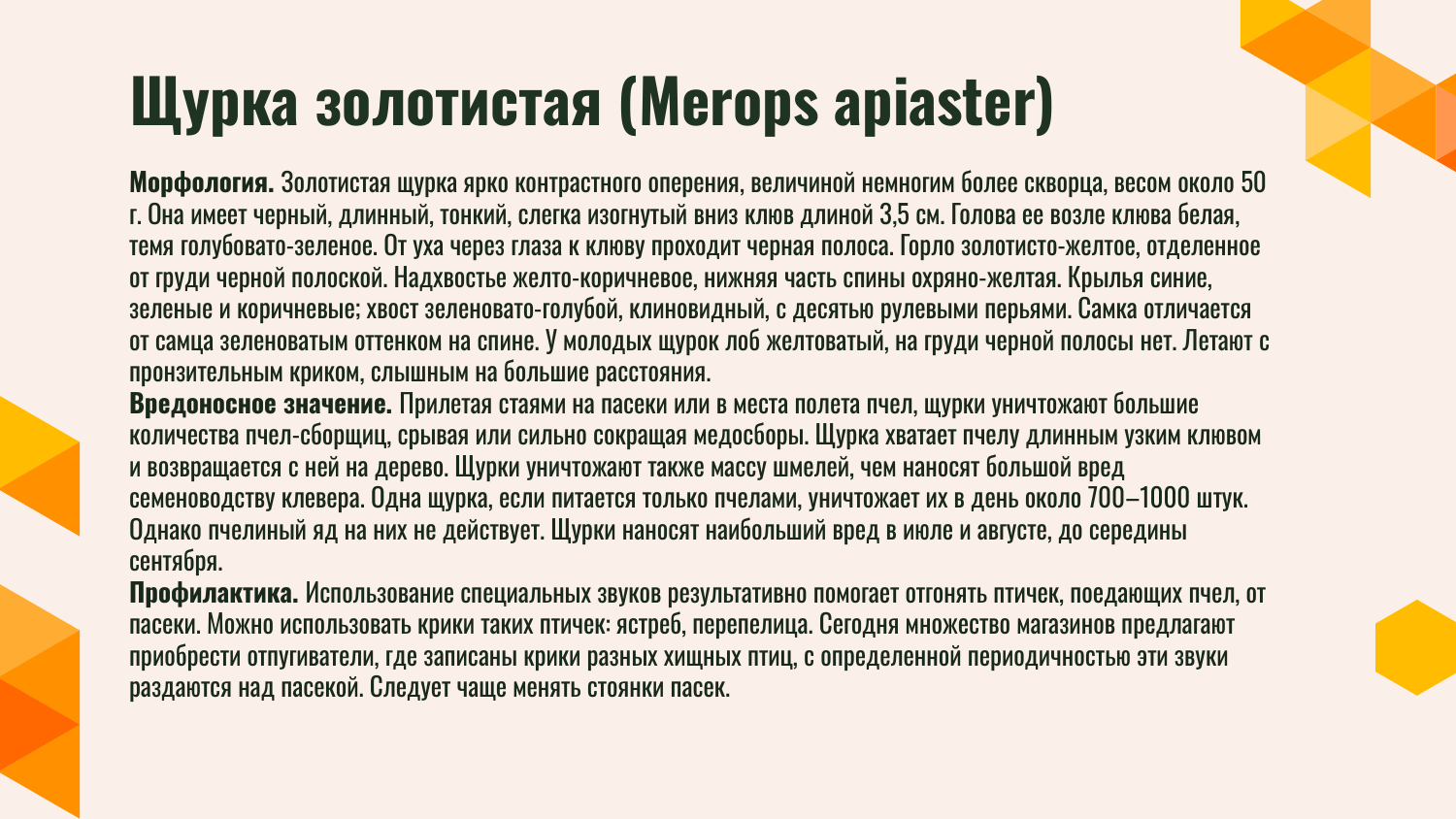

# Щурка золотистая (Merops apiaster)
Морфология. Золотистая щурка ярко контрастного оперения, величиной немногим более скворца, весом около 50 г. Она имеет черный, длинный, тонкий, слегка изогнутый вниз клюв длиной 3,5 см. Голова ее возле клюва белая, темя голубовато-зеленое. От уха через глаза к клюву проходит черная полоса. Горло золотисто-желтое, отделенное от груди черной полоской. Надхвостье желто-коричневое, нижняя часть спины охряно-желтая. Крылья синие, зеленые и коричневые; хвост зеленовато-голубой, клиновидный, с десятью рулевыми перьями. Самка отличается от самца зеленоватым оттенком на спине. У молодых щурок лоб желтоватый, на груди черной полосы нет. Летают с пронзительным криком, слышным на большие расстояния.
Вредоносное значение. Прилетая стаями на пасеки или в места полета пчел, щурки уничтожают большие количества пчел-сборщиц, срывая или сильно сокращая медосборы. Щурка хватает пчелу длинным узким клювом и возвращается с ней на дерево. Щурки уничтожают также массу шмелей, чем наносят большой вред семеноводству клевера. Одна щурка, если питается только пчелами, уничтожает их в день около 700–1000 штук. Однако пчелиный яд на них не действует. Щурки наносят наибольший вред в июле и августе, до середины сентября.
Профилактика. Использование специальных звуков результативно помогает отгонять птичек, поедающих пчел, от пасеки. Можно использовать крики таких птичек: ястреб, перепелица. Сегодня множество магазинов предлагают приобрести отпугиватели, где записаны крики разных хищных птиц, с определенной периодичностью эти звуки раздаются над пасекой. Следует чаще менять стоянки пасек.